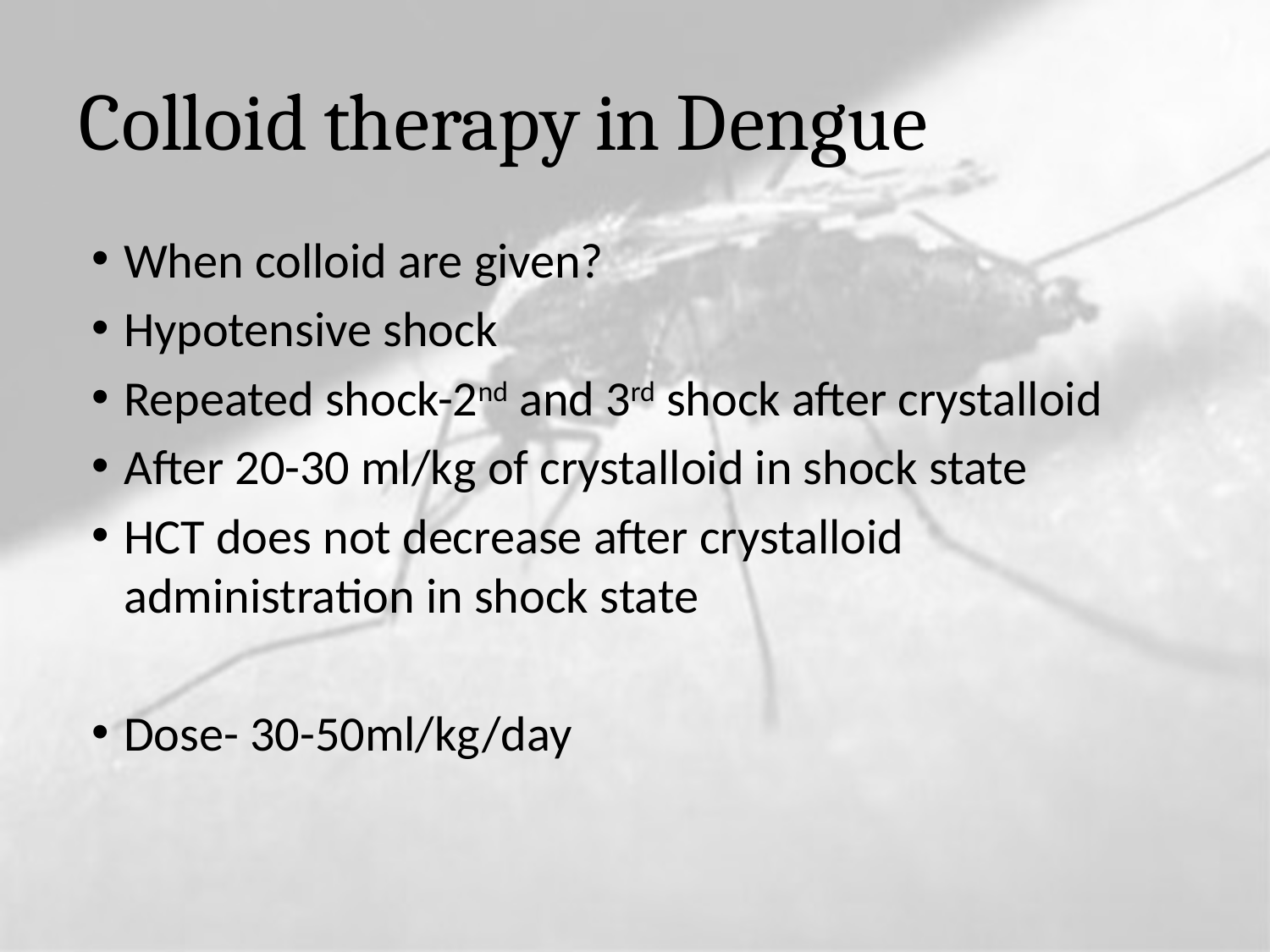

# Colloid therapy in Dengue
When colloid are given?
Hypotensive shock
Repeated shock-2nd and 3rd shock after crystalloid
After 20-30 ml/kg of crystalloid in shock state
HCT does not decrease after crystalloid administration in shock state

Dose- 30-50ml/kg/day